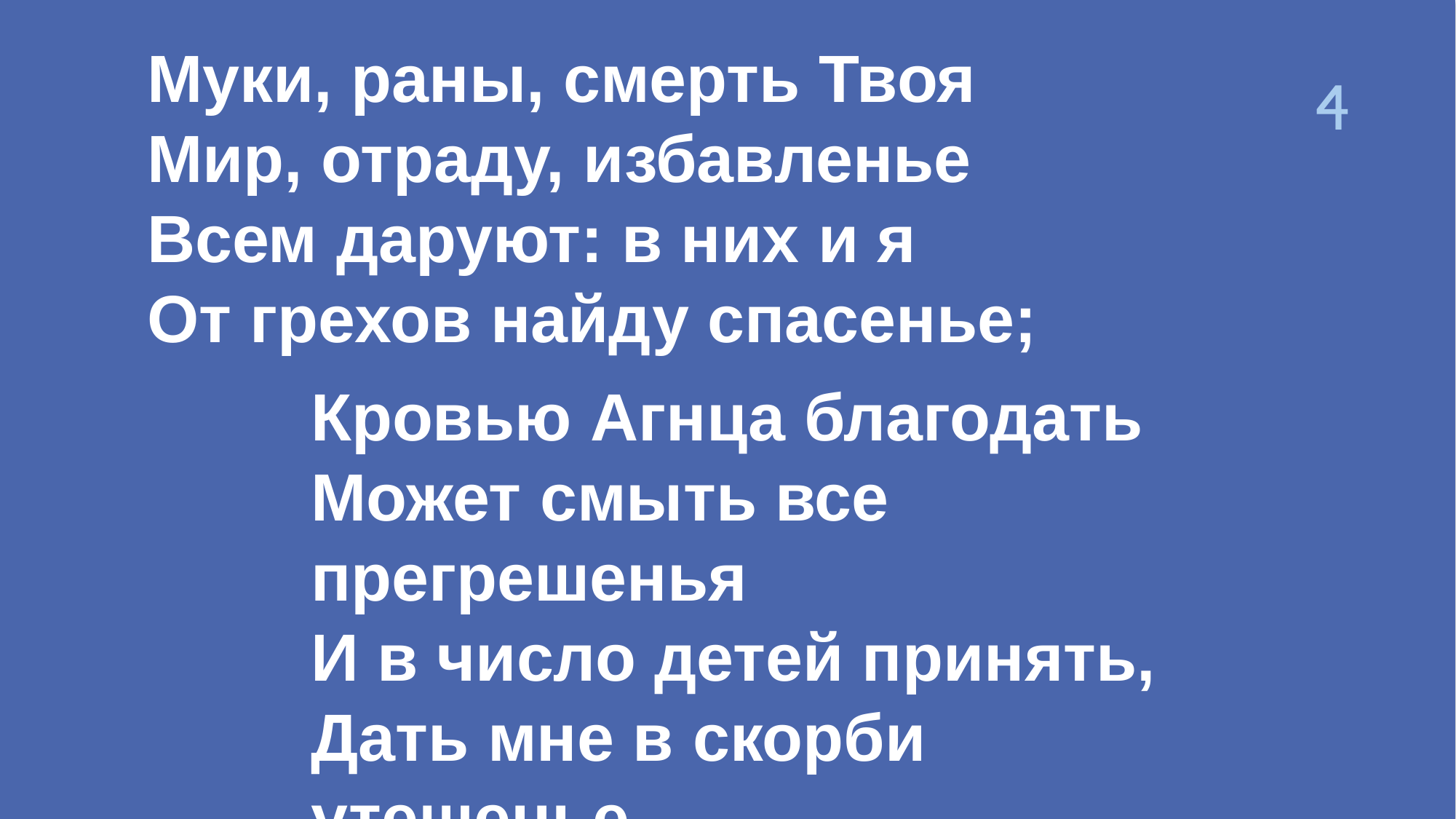

Муки, раны, смерть Твоя
Мир, отраду, избавленье
Всем даруют: в них и я
От грехов найду спасенье;
Кровью Агнца благодать
Может смыть все прегрешенья
И в число детей принять,
Дать мне в скорби утешенье.
*	*	*
4